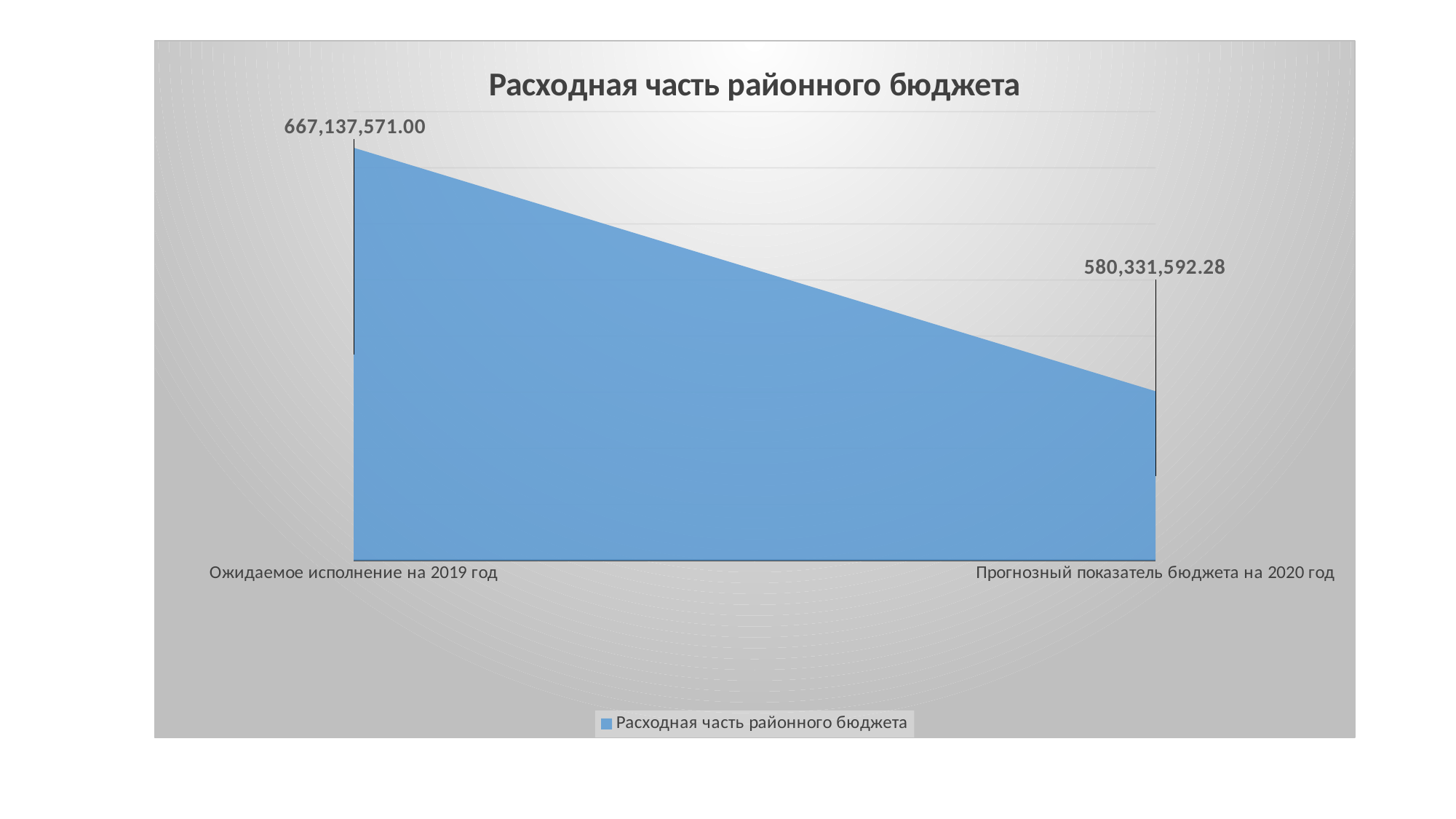

### Chart:

| Category | Расходная часть районного бюджета |
|---|---|
| Ожидаемое исполнение на 2019 год | 667137571.0 |
| Прогнозный показатель бюджета на 2020 год | 580331592.28 |